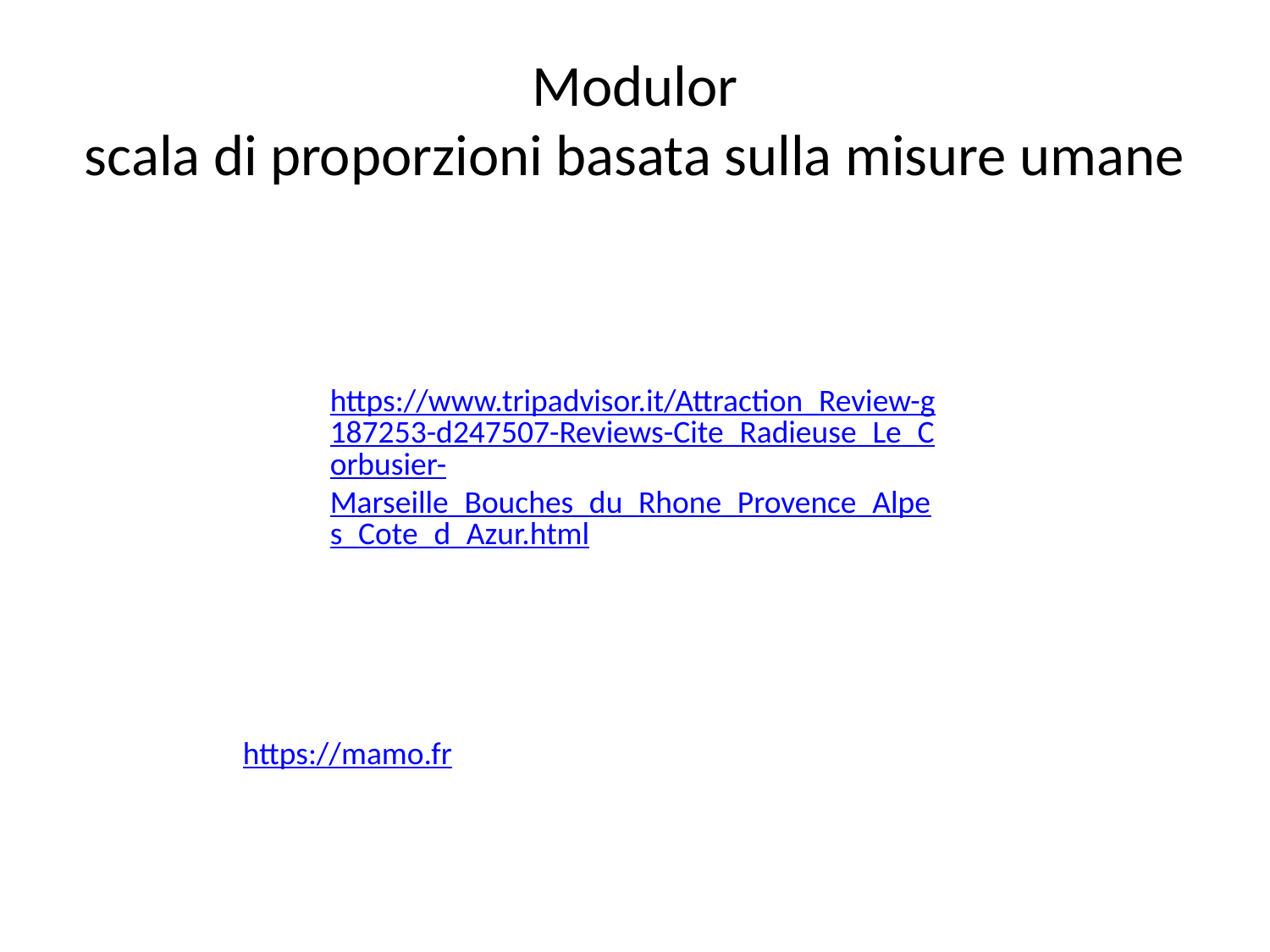

# Modulor scala di proporzioni basata sulla misure umane
https://www.tripadvisor.it/Attraction_Review-g187253-d247507-Reviews-Cite_Radieuse_Le_Corbusier-Marseille_Bouches_du_Rhone_Provence_Alpes_Cote_d_Azur.html

https://mamo.fr